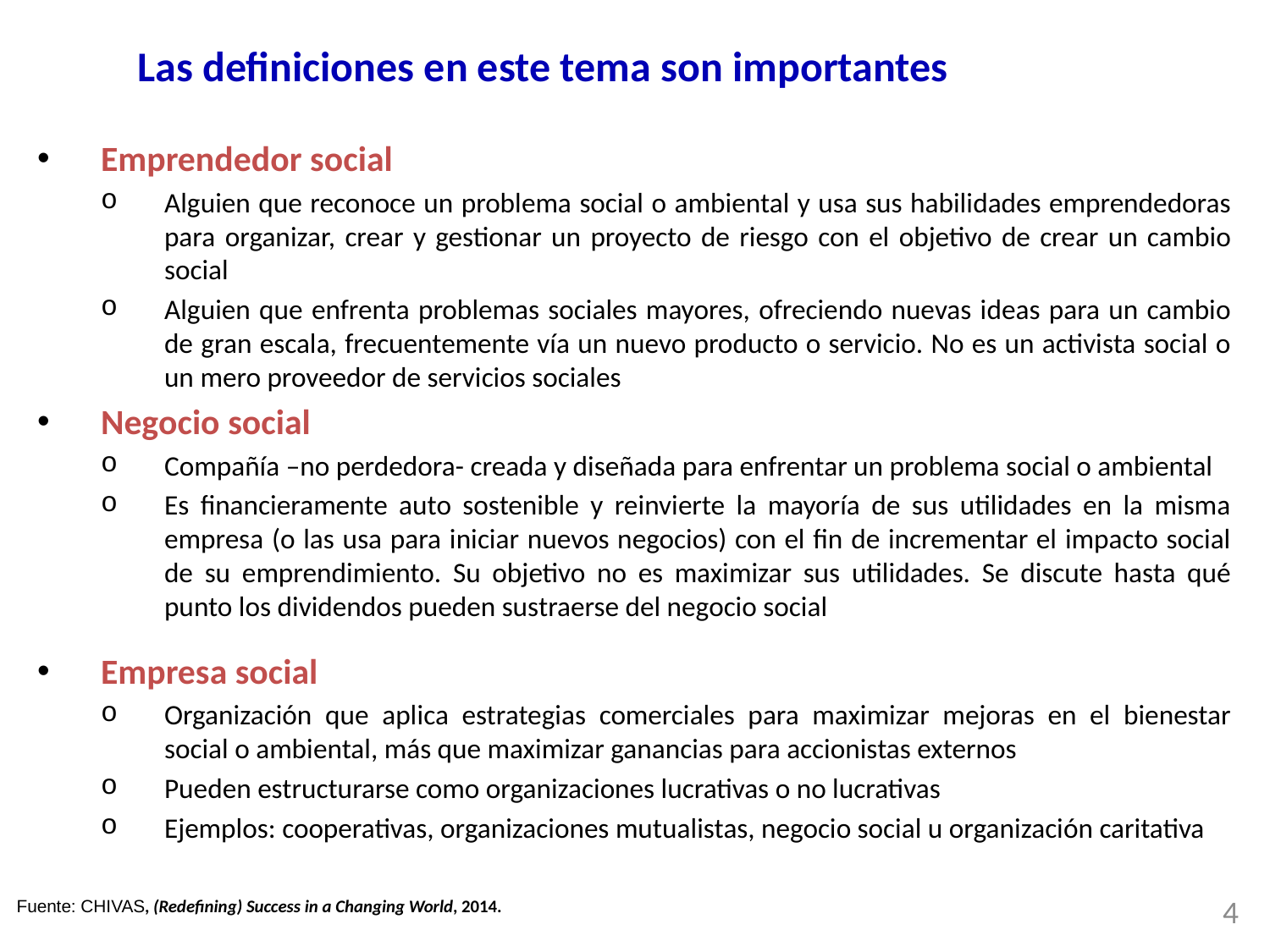

Las definiciones en este tema son importantes

Emprendedor social
Alguien que reconoce un problema social o ambiental y usa sus habilidades emprendedoras para organizar, crear y gestionar un proyecto de riesgo con el objetivo de crear un cambio social
Alguien que enfrenta problemas sociales mayores, ofreciendo nuevas ideas para un cambio de gran escala, frecuentemente vía un nuevo producto o servicio. No es un activista social o un mero proveedor de servicios sociales
Negocio social
Compañía –no perdedora- creada y diseñada para enfrentar un problema social o ambiental
Es financieramente auto sostenible y reinvierte la mayoría de sus utilidades en la misma empresa (o las usa para iniciar nuevos negocios) con el fin de incrementar el impacto social de su emprendimiento. Su objetivo no es maximizar sus utilidades. Se discute hasta qué punto los dividendos pueden sustraerse del negocio social

Empresa social
Organización que aplica estrategias comerciales para maximizar mejoras en el bienestar social o ambiental, más que maximizar ganancias para accionistas externos
Pueden estructurarse como organizaciones lucrativas o no lucrativas
Ejemplos: cooperativas, organizaciones mutualistas, negocio social u organización caritativa

4
 Fuente: CHIVAS, (Redefining) Success in a Changing World, 2014.